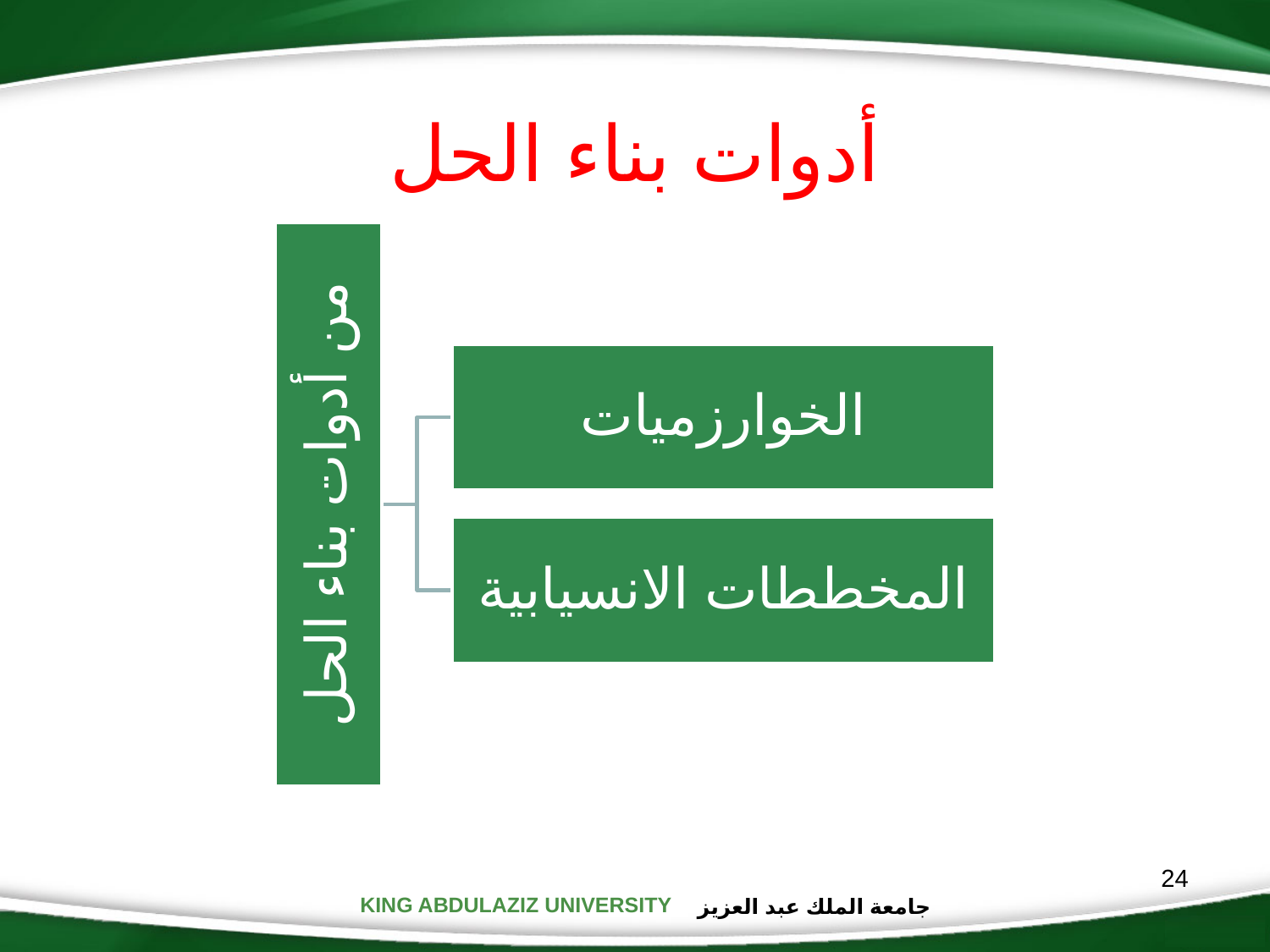

أدوات بناء الحل

من أدوات بناء الحل
الخوارزميات
المخططات الانسيابية

24